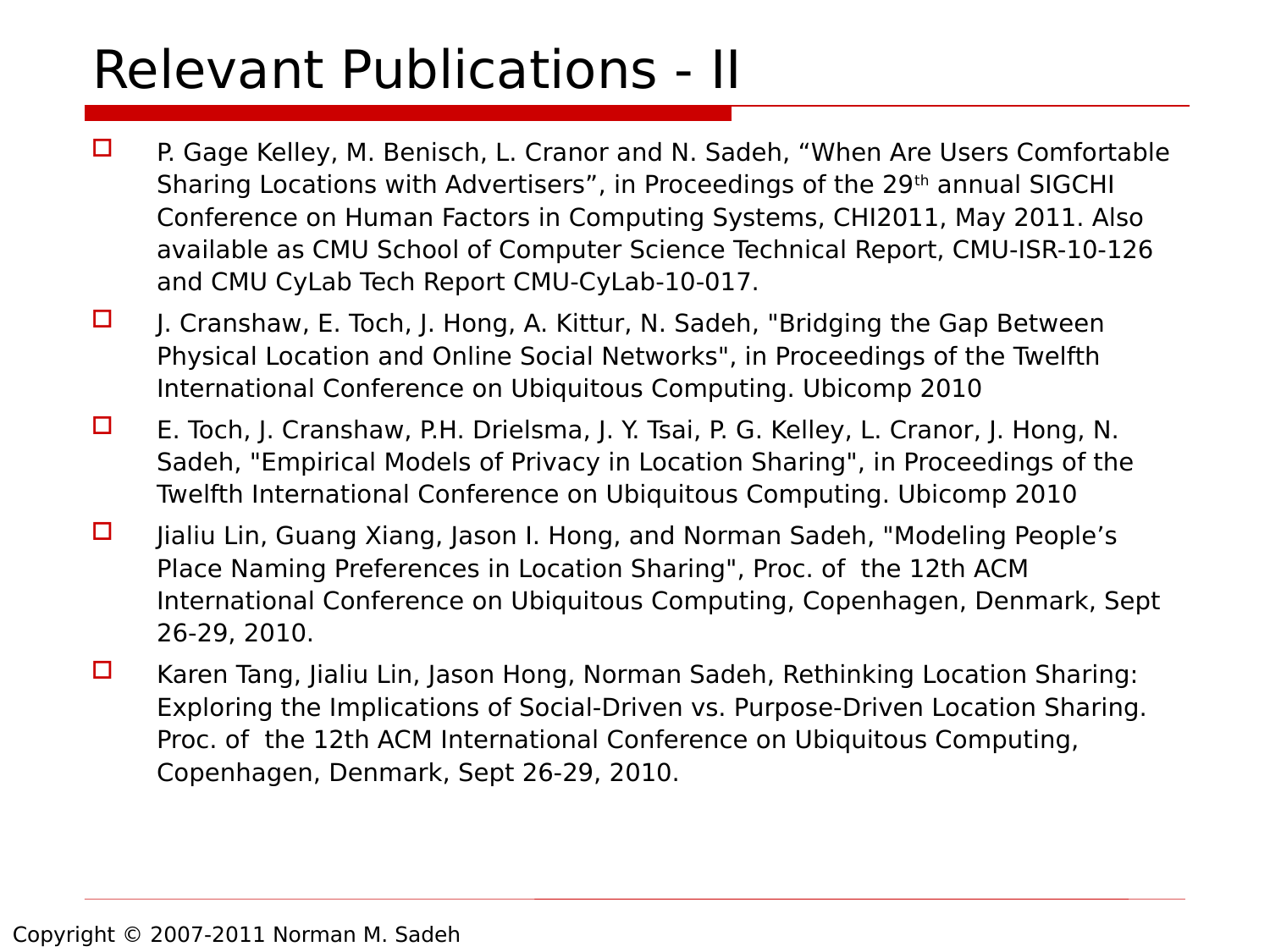

# Relevant Publications - II
P. Gage Kelley, M. Benisch, L. Cranor and N. Sadeh, “When Are Users Comfortable Sharing Locations with Advertisers”, in Proceedings of the 29th annual SIGCHI Conference on Human Factors in Computing Systems, CHI2011, May 2011. Also available as CMU School of Computer Science Technical Report, CMU-ISR-10-126 and CMU CyLab Tech Report CMU-CyLab-10-017.
J. Cranshaw, E. Toch, J. Hong, A. Kittur, N. Sadeh, "Bridging the Gap Between Physical Location and Online Social Networks", in Proceedings of the Twelfth International Conference on Ubiquitous Computing. Ubicomp 2010
E. Toch, J. Cranshaw, P.H. Drielsma, J. Y. Tsai, P. G. Kelley, L. Cranor, J. Hong, N. Sadeh, "Empirical Models of Privacy in Location Sharing", in Proceedings of the Twelfth International Conference on Ubiquitous Computing. Ubicomp 2010
Jialiu Lin, Guang Xiang, Jason I. Hong, and Norman Sadeh, "Modeling People’s Place Naming Preferences in Location Sharing", Proc. of  the 12th ACM International Conference on Ubiquitous Computing, Copenhagen, Denmark, Sept 26-29, 2010.
Karen Tang, Jialiu Lin, Jason Hong, Norman Sadeh, Rethinking Location Sharing: Exploring the Implications of Social-Driven vs. Purpose-Driven Location Sharing. Proc. of  the 12th ACM International Conference on Ubiquitous Computing, Copenhagen, Denmark, Sept 26-29, 2010.